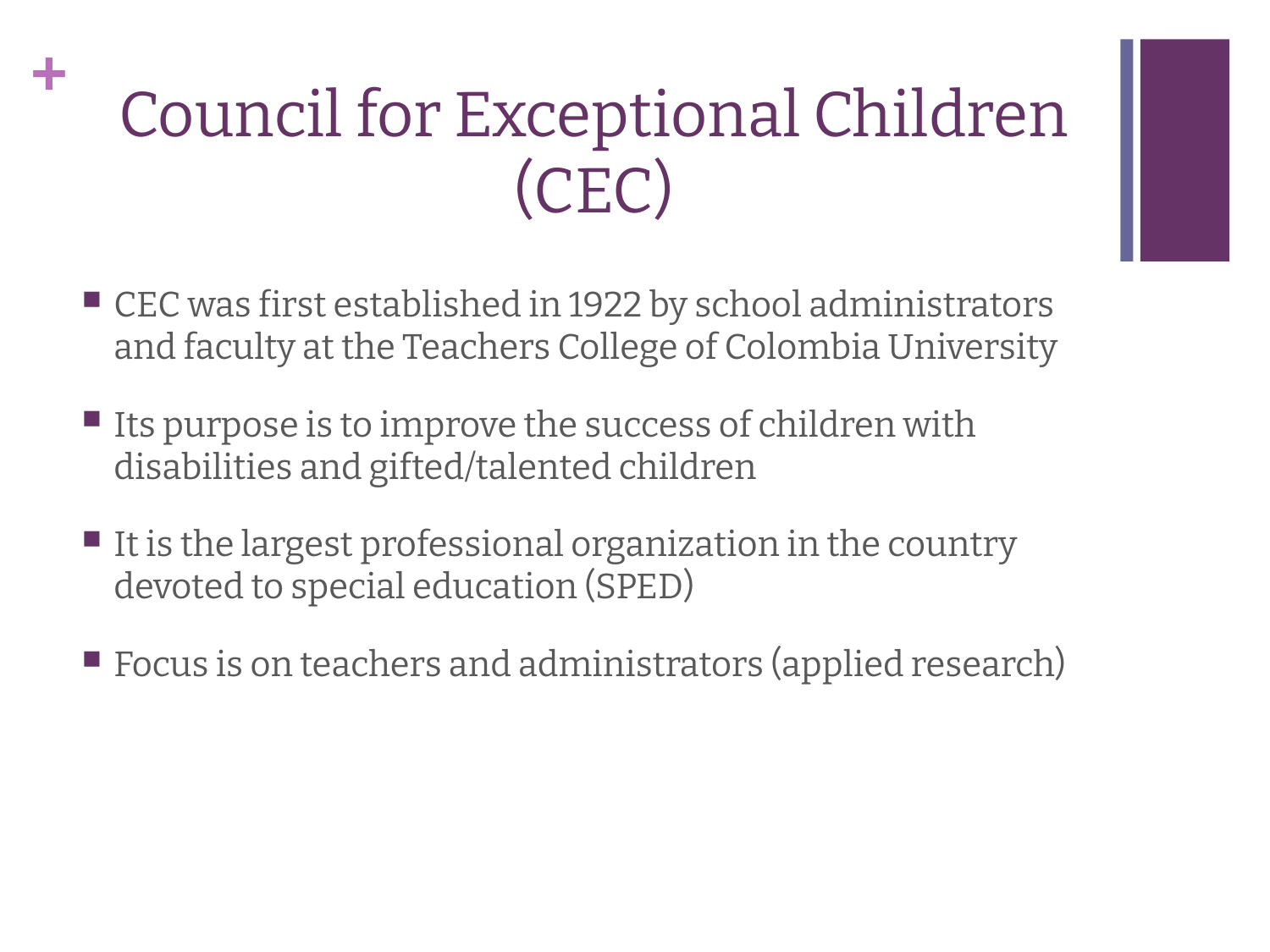

# Council for Exceptional Children (CEC)
CEC was first established in 1922 by school administrators and faculty at the Teachers College of Colombia University
Its purpose is to improve the success of children with disabilities and gifted/talented children
It is the largest professional organization in the country devoted to special education (SPED)
Focus is on teachers and administrators (applied research)